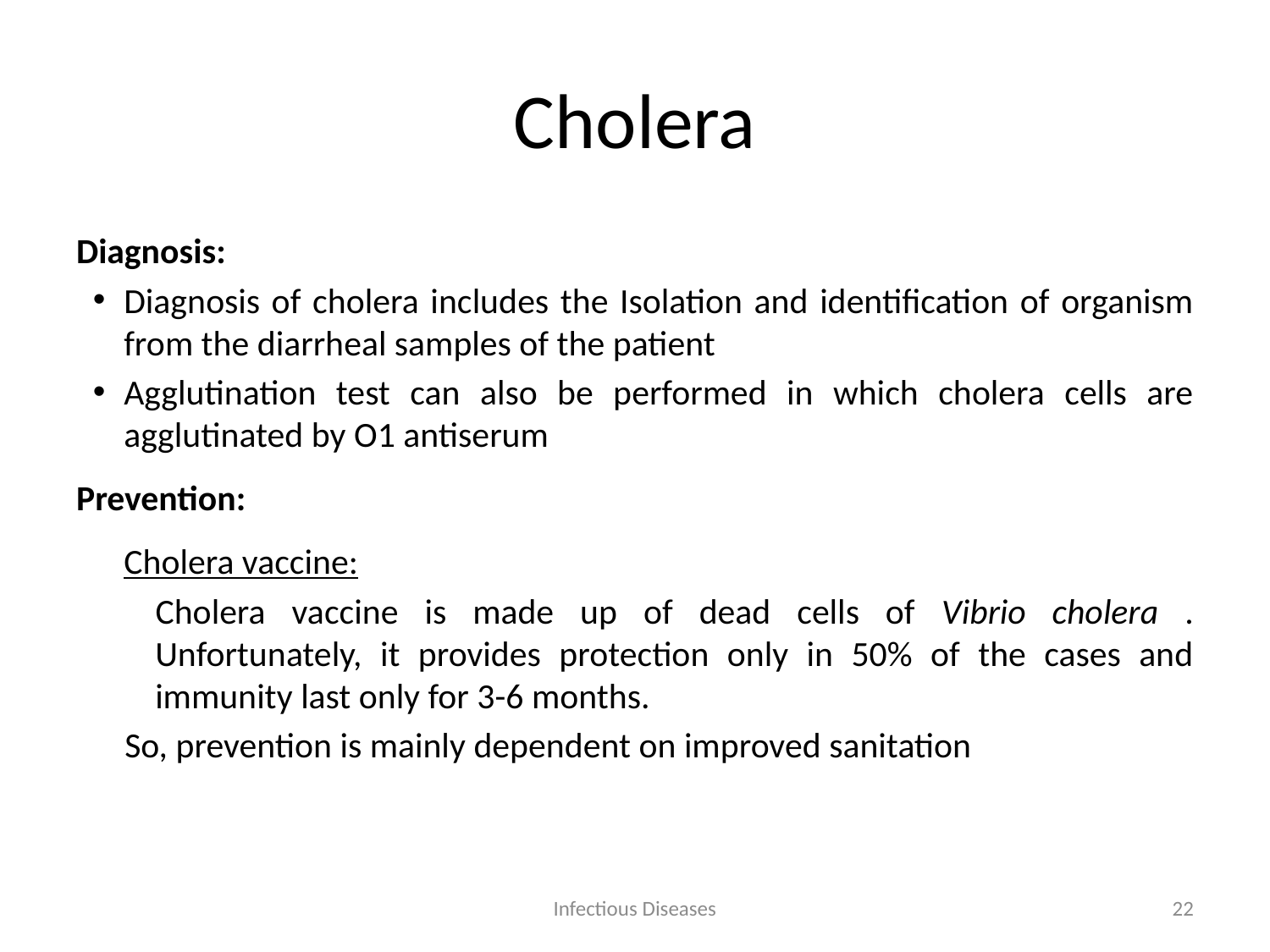

# Cholera
Diagnosis:
Diagnosis of cholera includes the Isolation and identification of organism from the diarrheal samples of the patient
Agglutination test can also be performed in which cholera cells are agglutinated by O1 antiserum
Prevention:
Cholera vaccine:
Cholera vaccine is made up of dead cells of Vibrio cholera . Unfortunately, it provides protection only in 50% of the cases and immunity last only for 3-6 months.
So, prevention is mainly dependent on improved sanitation

Infectious Diseases
22